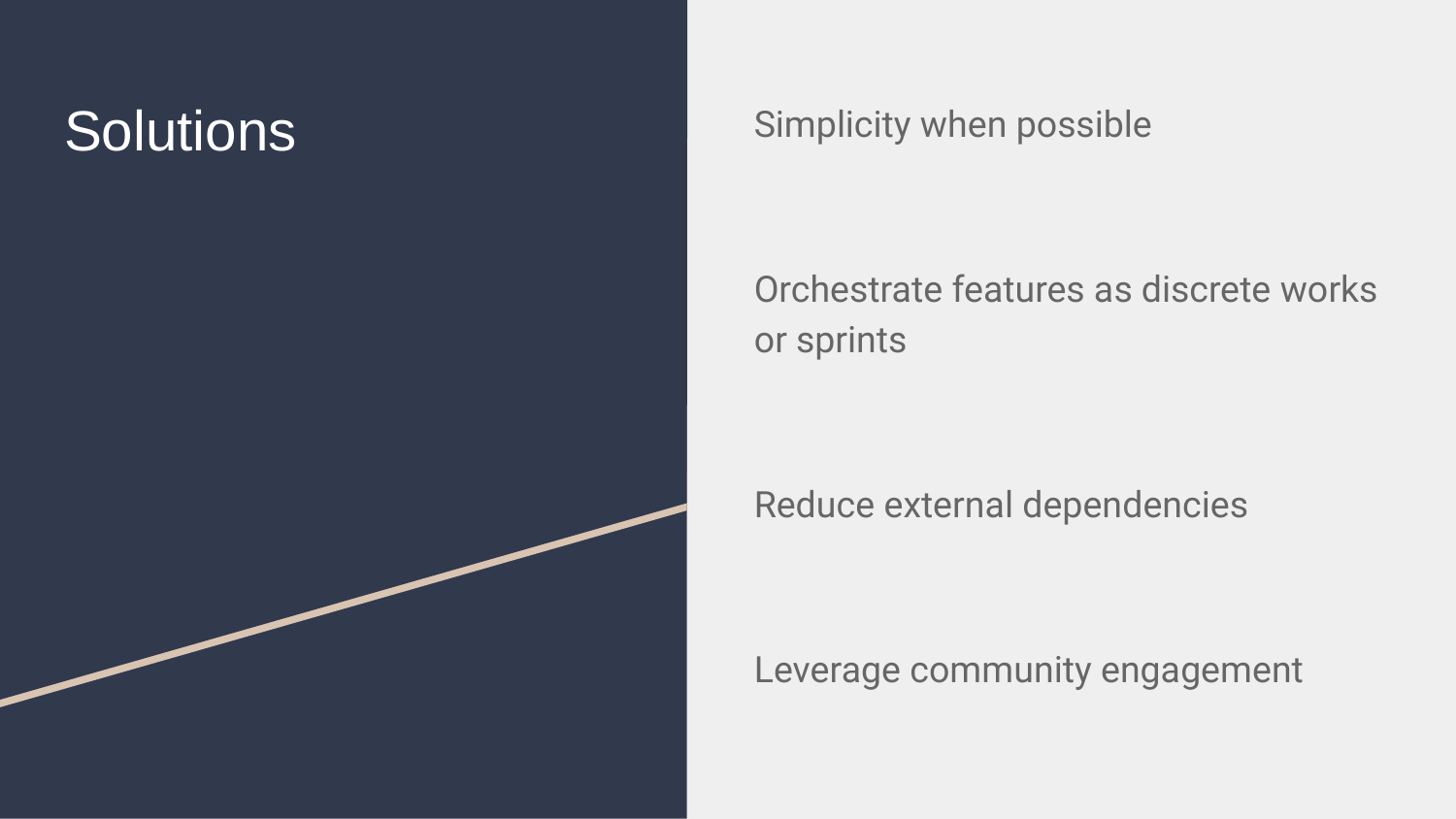

# Solutions
Simplicity when possible

Orchestrate features as discrete works or sprints

Reduce external dependencies

Leverage community engagement